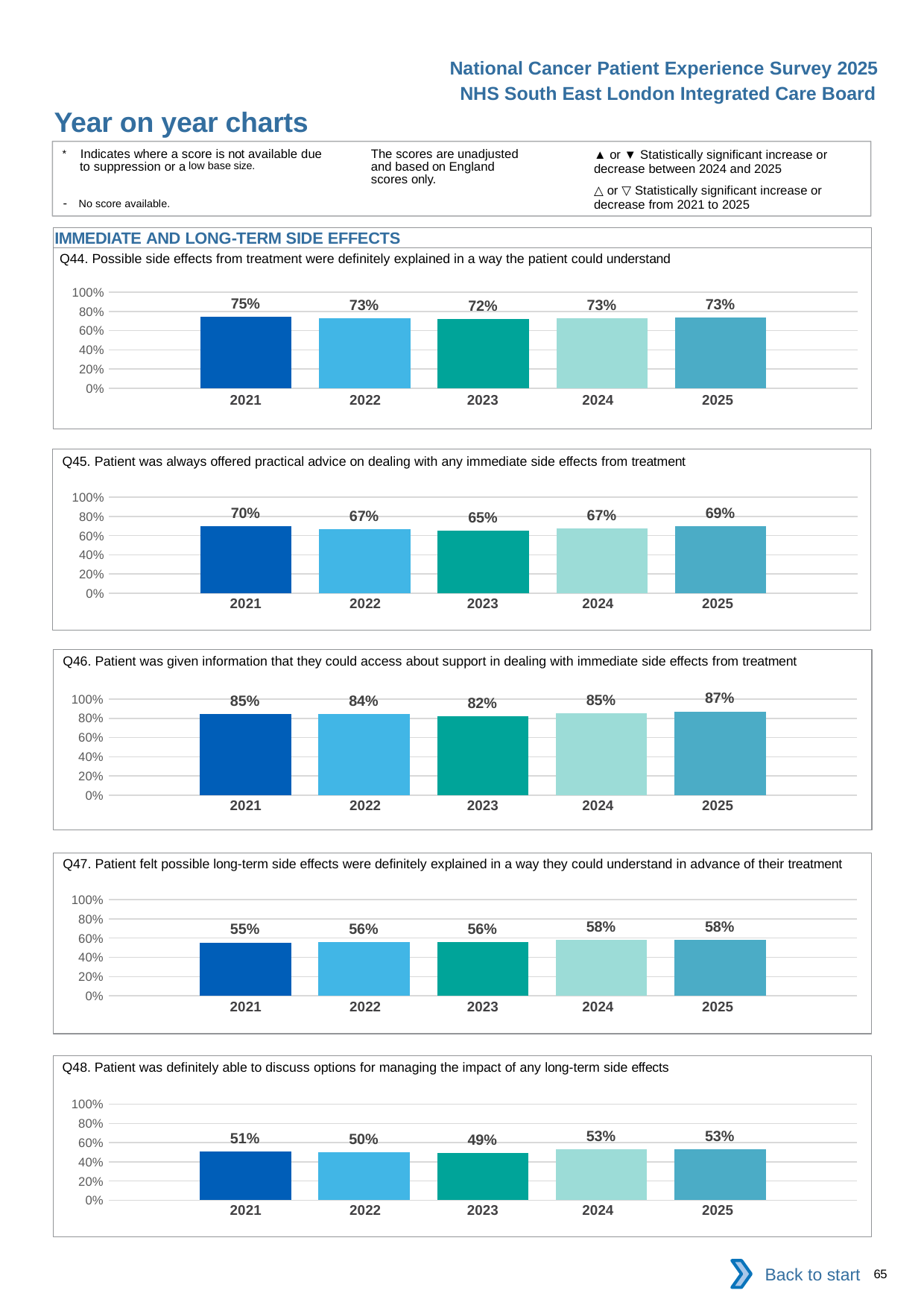

National Cancer Patient Experience Survey 2025
NHS South East London Integrated Care Board
Year on year charts (10)

The scores are unadjusted and based on England scores only.
*  Indicates where a score is not available due to suppression or a low base size.
- No score available.
▲ or ▼ Statistically significant increase or decrease between 2024 and 2025
△ or ▽ Statistically significant increase or decrease from 2021 to 2025
IMMEDIATE AND LONG-TERM SIDE EFFECTS
Q44. Possible side effects from treatment were definitely explained in a way the patient could understand

### Chart

| Category | 2021 | 2022 | 2023 | 2024 | 2025 |
|---|---|---|---|---|---|
| Category 1 | 0.7464789 | 0.7321294 | 0.7236255 | 0.725997 | 0.733564 |
| 2021 | 2022 | 2023 | 2024 | 2025 |
| --- | --- | --- | --- | --- |
|  |  |  |  |  |
Q45. Patient was always offered practical advice on dealing with any immediate side effects from treatment

### Chart

| Category | 2021 | 2022 | 2023 | 2024 | 2025 |
|---|---|---|---|---|---|
| Category 1 | 0.6963761 | 0.6685348 | 0.6506309 | 0.6735951 | 0.6948791 |
| 2021 | 2022 | 2023 | 2024 | 2025 |
| --- | --- | --- | --- | --- |
|  |  |  |  |  |
Q46. Patient was given information that they could access about support in dealing with immediate side effects from treatment

### Chart

| Category | 2021 | 2022 | 2023 | 2024 | 2025 |
|---|---|---|---|---|---|
| Category 1 | 0.8457649 | 0.8413174 | 0.8237624 | 0.8536813 | 0.8711111 |
| 2021 | 2022 | 2023 | 2024 | 2025 |
| --- | --- | --- | --- | --- |
|  |  |  |  |  |
Q47. Patient felt possible long-term side effects were definitely explained in a way they could understand in advance of their treatment

### Chart

| Category | 2021 | 2022 | 2023 | 2024 | 2025 |
|---|---|---|---|---|---|
| Category 1 | 0.5547809 | 0.5575221 | 0.5580848 | 0.5795981 | 0.5836377 |
| 2021 | 2022 | 2023 | 2024 | 2025 |
| --- | --- | --- | --- | --- |
|  |  |  |  |  |
Q48. Patient was definitely able to discuss options for managing the impact of any long-term side effects

### Chart

| Category | 2021 | 2022 | 2023 | 2024 | 2025 |
|---|---|---|---|---|---|
| Category 1 | 0.5069284 | 0.4981343 | 0.4927928 | 0.528021 | 0.5323102 |
| 2021 | 2022 | 2023 | 2024 | 2025 |
| --- | --- | --- | --- | --- |
|  |  |  |  |  |
Back to start

65